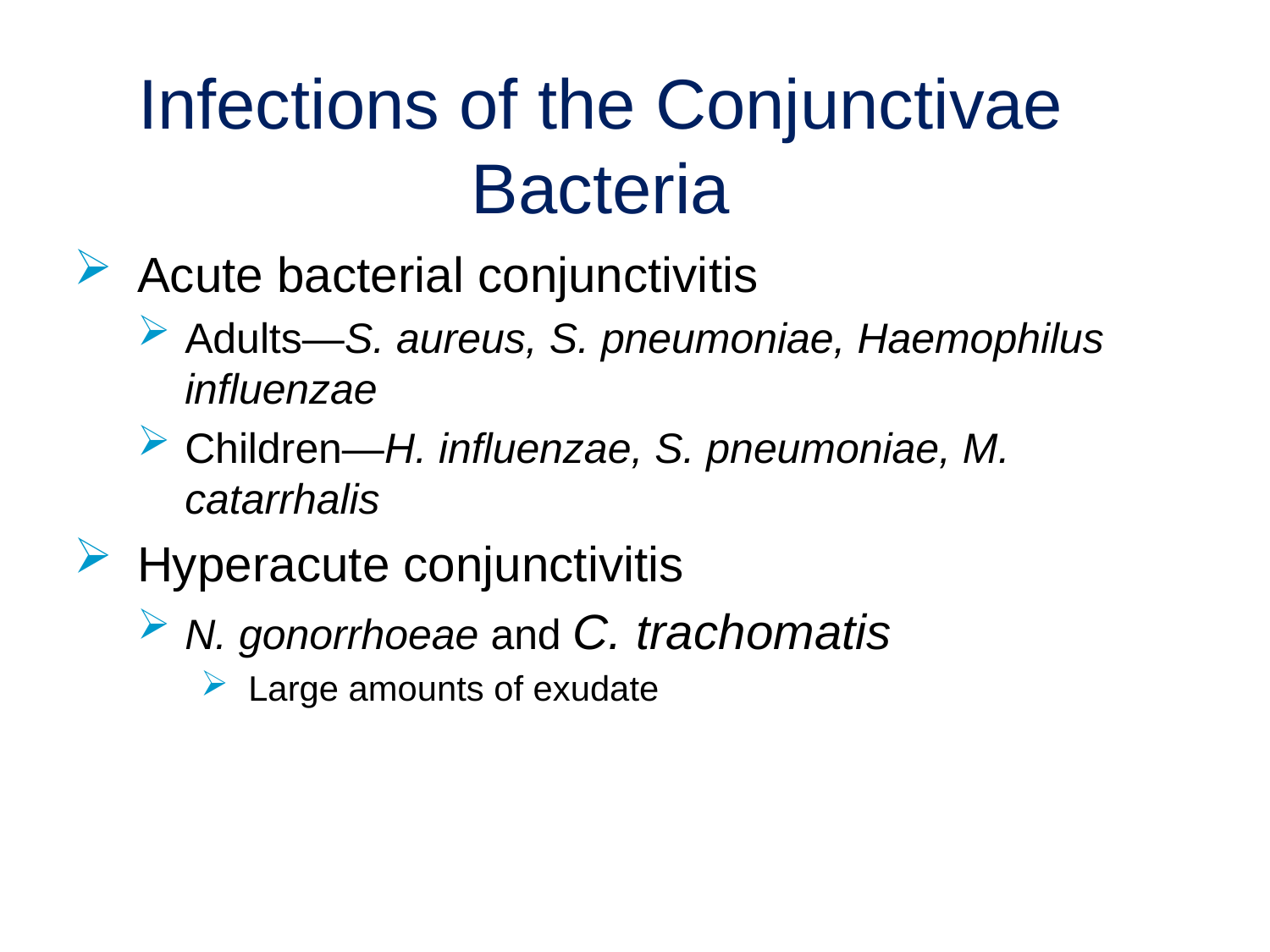

# Infections of the Conjunctivae Bacteria
Acute bacterial conjunctivitis
Adults—S. aureus, S. pneumoniae, Haemophilus influenzae
Children—H. influenzae, S. pneumoniae, M. catarrhalis
Hyperacute conjunctivitis
N. gonorrhoeae and C. trachomatis
Large amounts of exudate